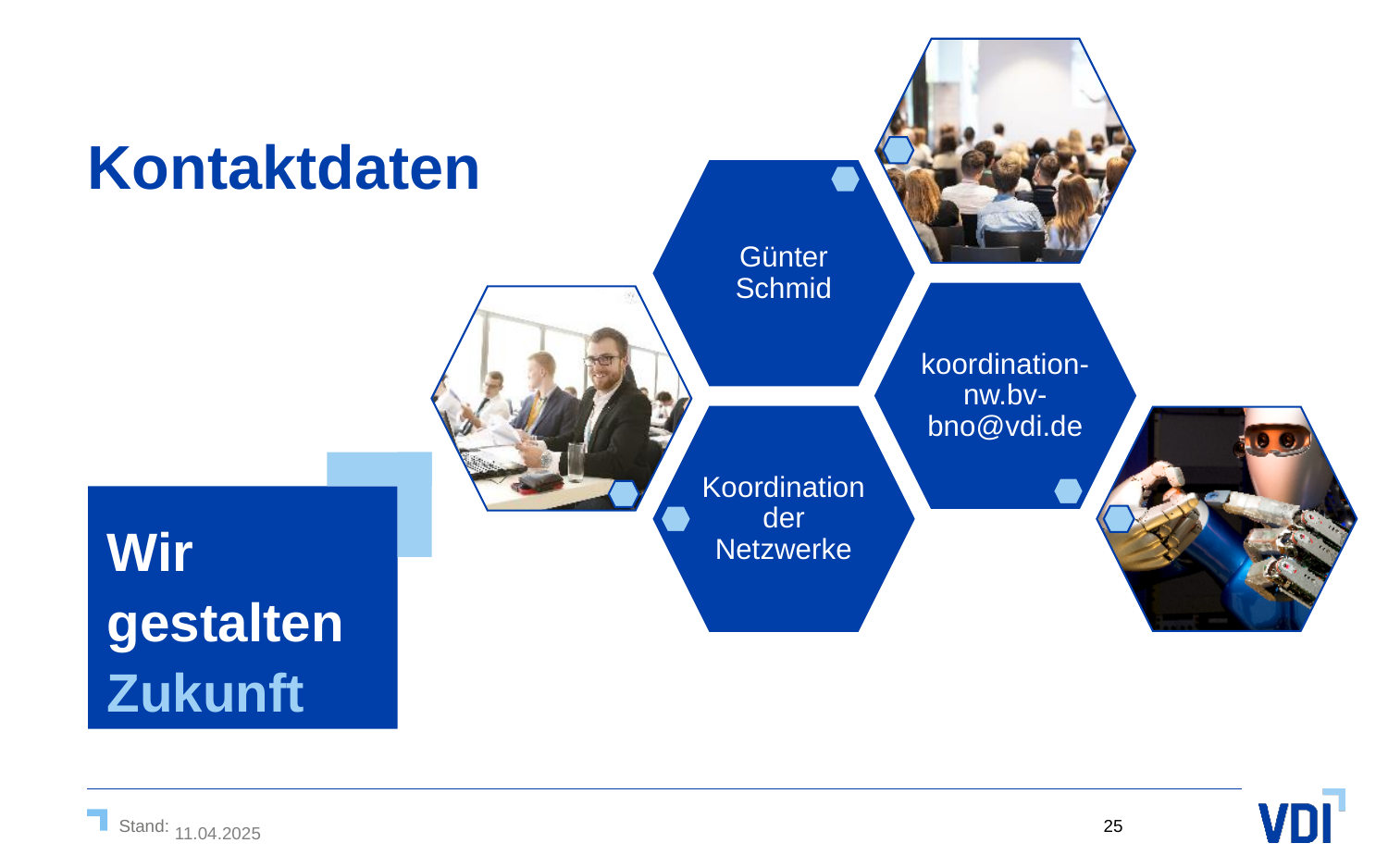

Koordination der Netzwerke
koordination-nw.bv-bno@vdi.de
Günter Schmid
# Kontaktdaten

Wir
gestalten
Zukunft
11.04.2025